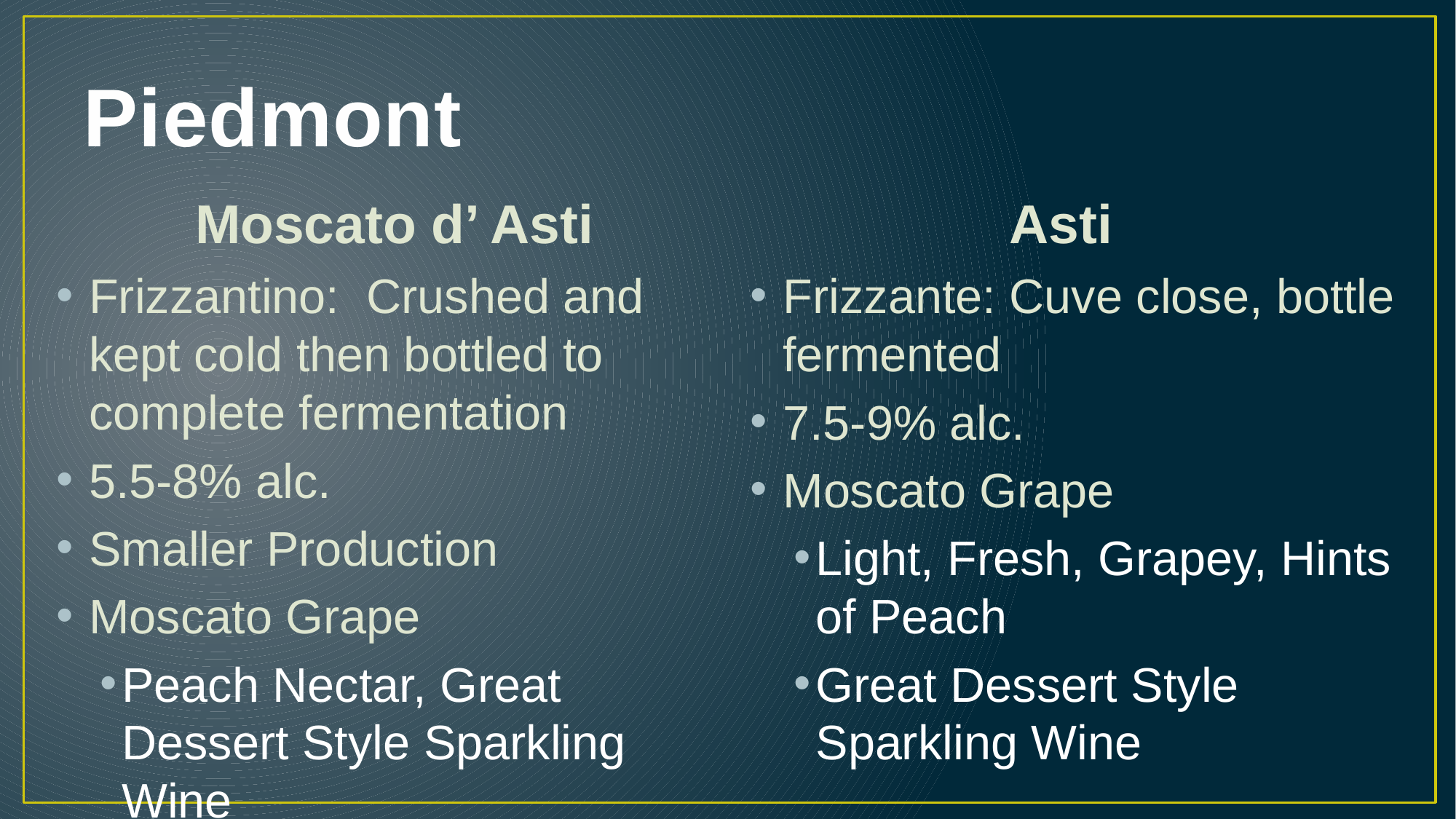

# Piedmont
Moscato d’ Asti
Asti
Frizzantino:  Crushed and kept cold then bottled to complete fermentation
5.5-8% alc.
Smaller Production
Moscato Grape
Peach Nectar, Great Dessert Style Sparkling Wine

Frizzante: Cuve close, bottle fermented
7.5-9% alc.
Moscato Grape
Light, Fresh, Grapey, Hints of Peach
Great Dessert Style Sparkling Wine